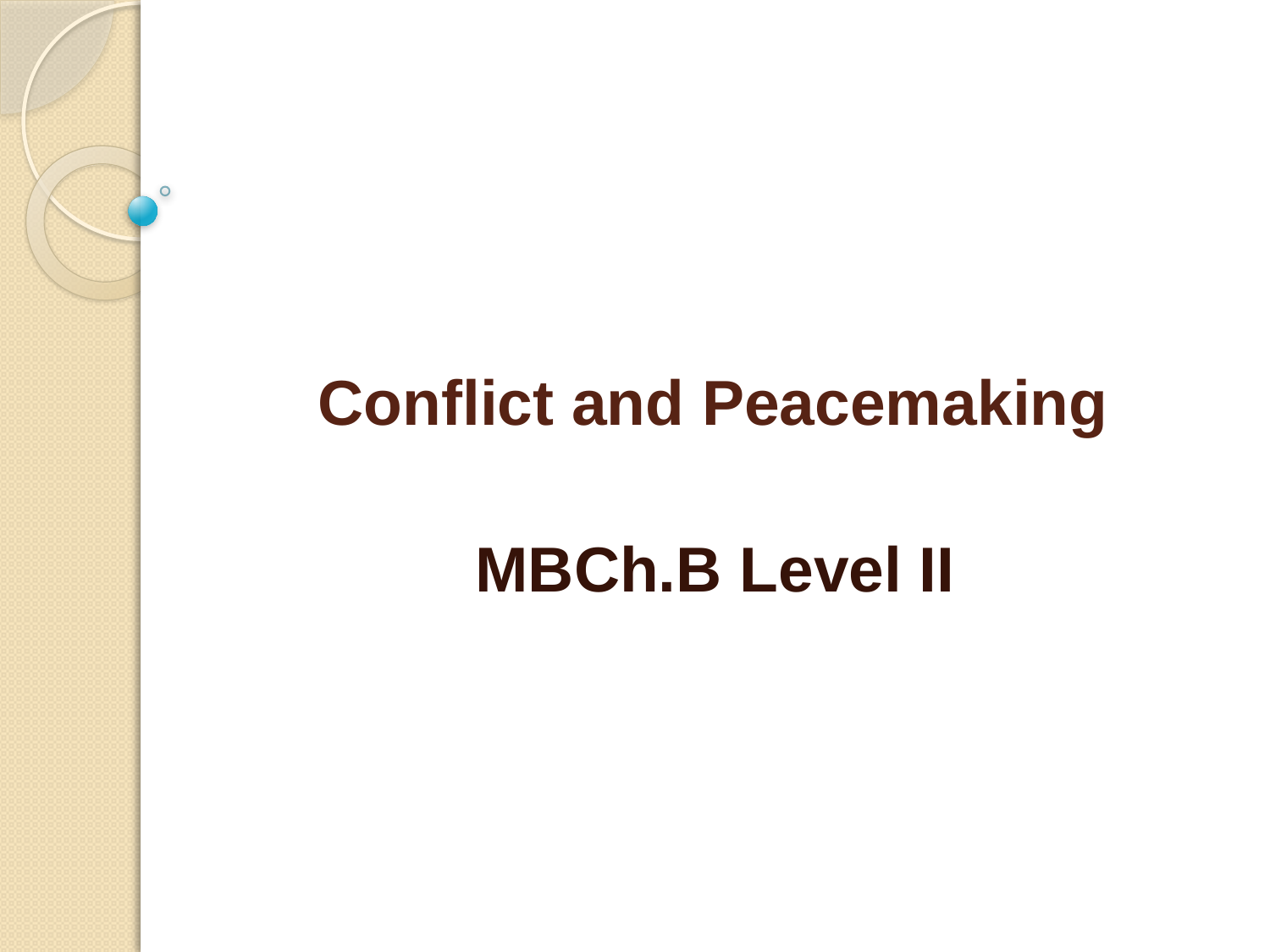

# Conflict and Peacemaking
MBCh.B Level II